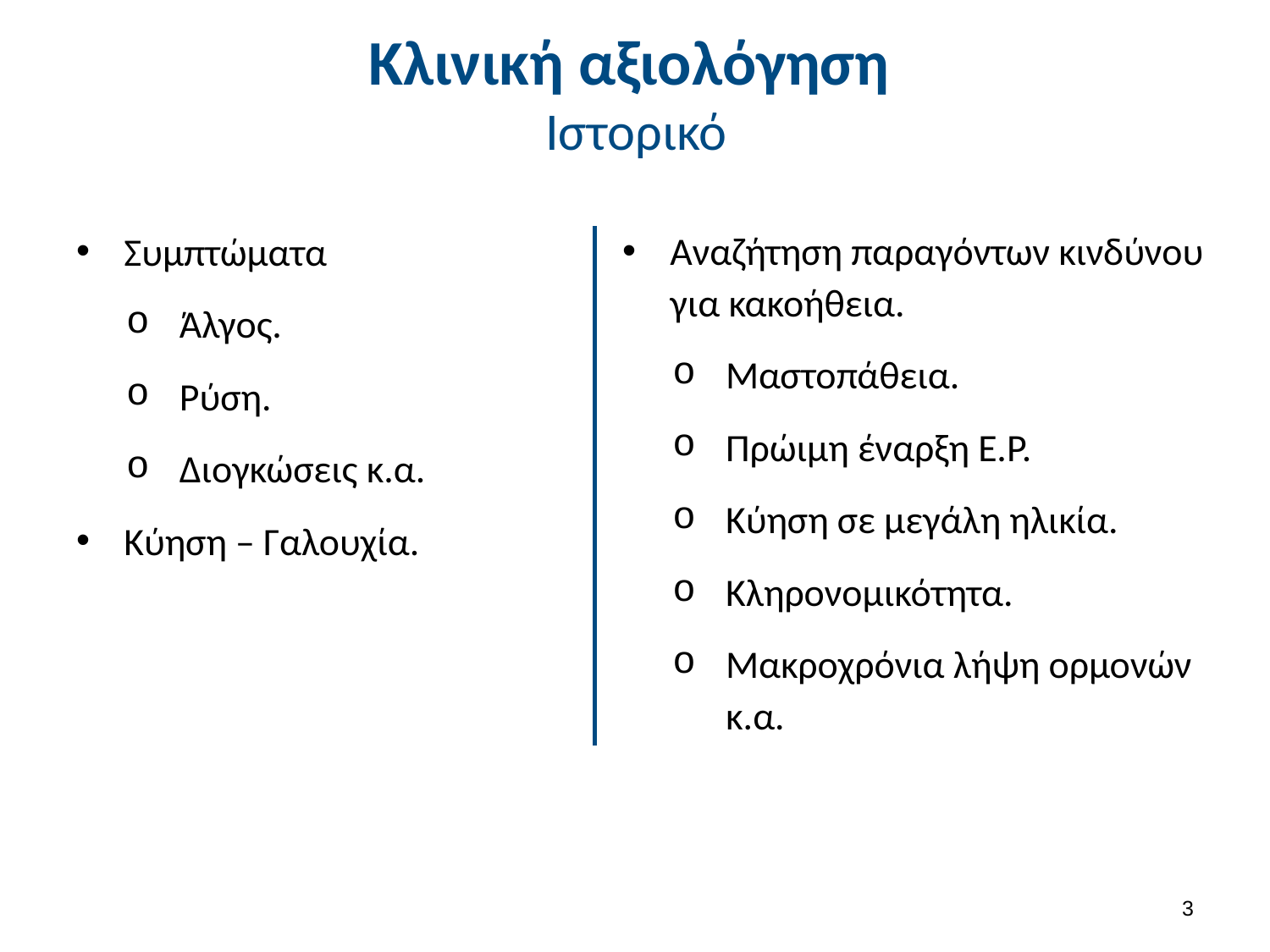

# Κλινική αξιολόγηση Ιστορικό
Συμπτώματα
Άλγος.
Ρύση.
Διογκώσεις κ.α.
Κύηση – Γαλουχία.
Αναζήτηση παραγόντων κινδύνου για κακοήθεια.
Μαστοπάθεια.
Πρώιμη έναρξη Ε.Ρ.
Κύηση σε μεγάλη ηλικία.
Κληρονομικότητα.
Μακροχρόνια λήψη ορμονών κ.α.

3